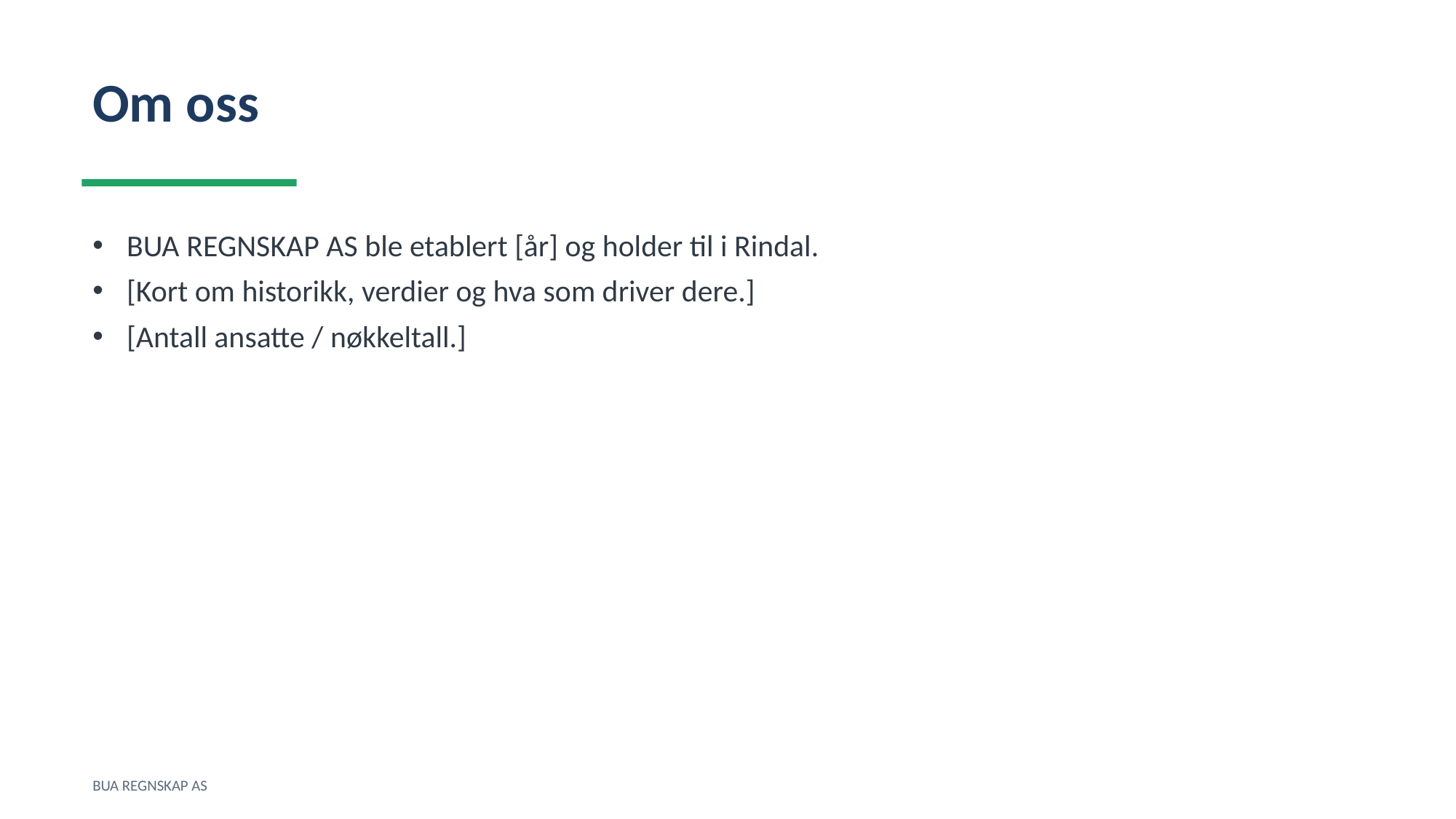

Om oss

BUA REGNSKAP AS ble etablert [år] og holder til i Rindal.
[Kort om historikk, verdier og hva som driver dere.]
[Antall ansatte / nøkkeltall.]
BUA REGNSKAP AS